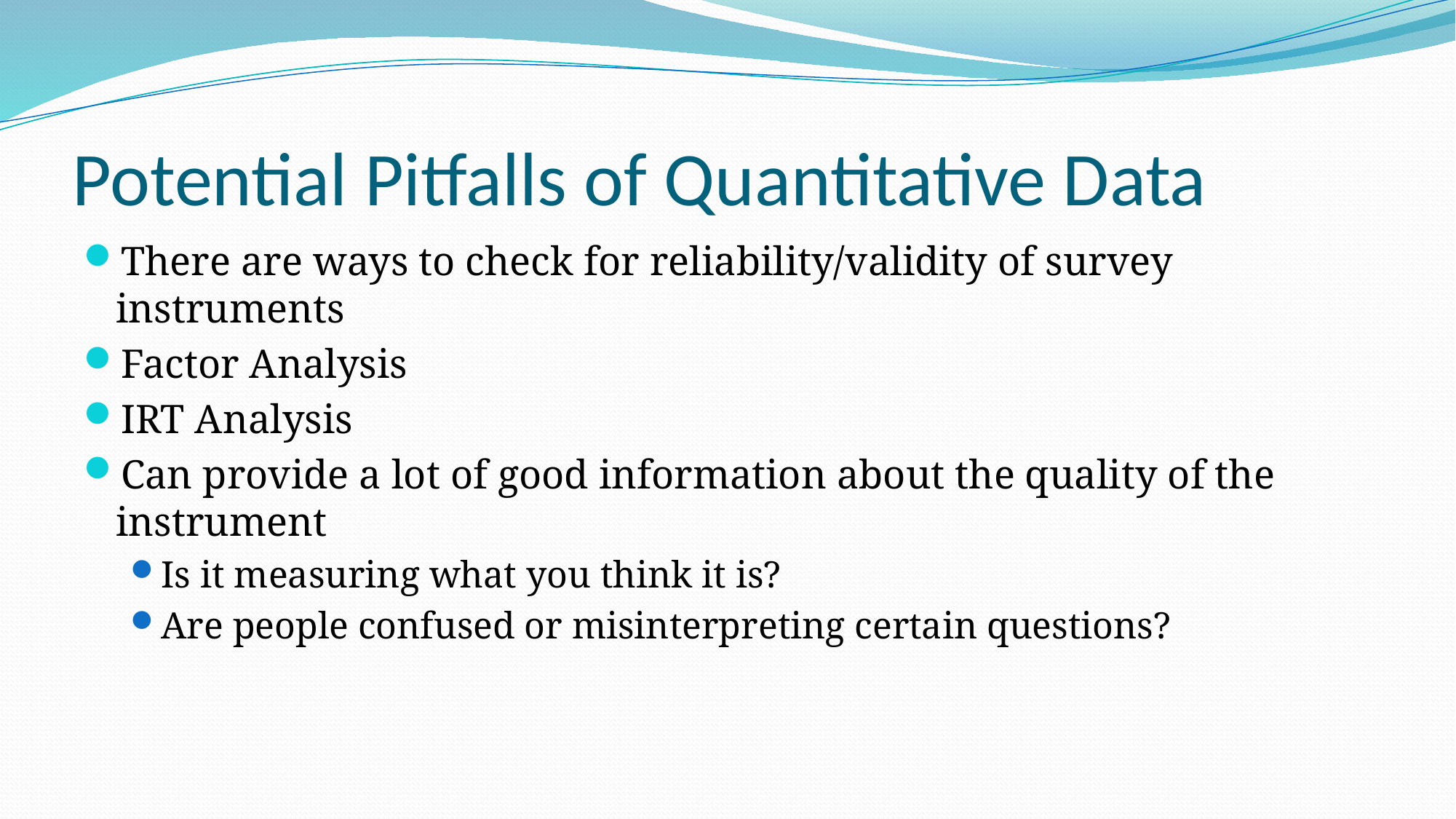

# Potential Pitfalls of Quantitative Data
There are ways to check for reliability/validity of survey instruments
Factor Analysis
IRT Analysis
Can provide a lot of good information about the quality of the instrument
Is it measuring what you think it is?
Are people confused or misinterpreting certain questions?